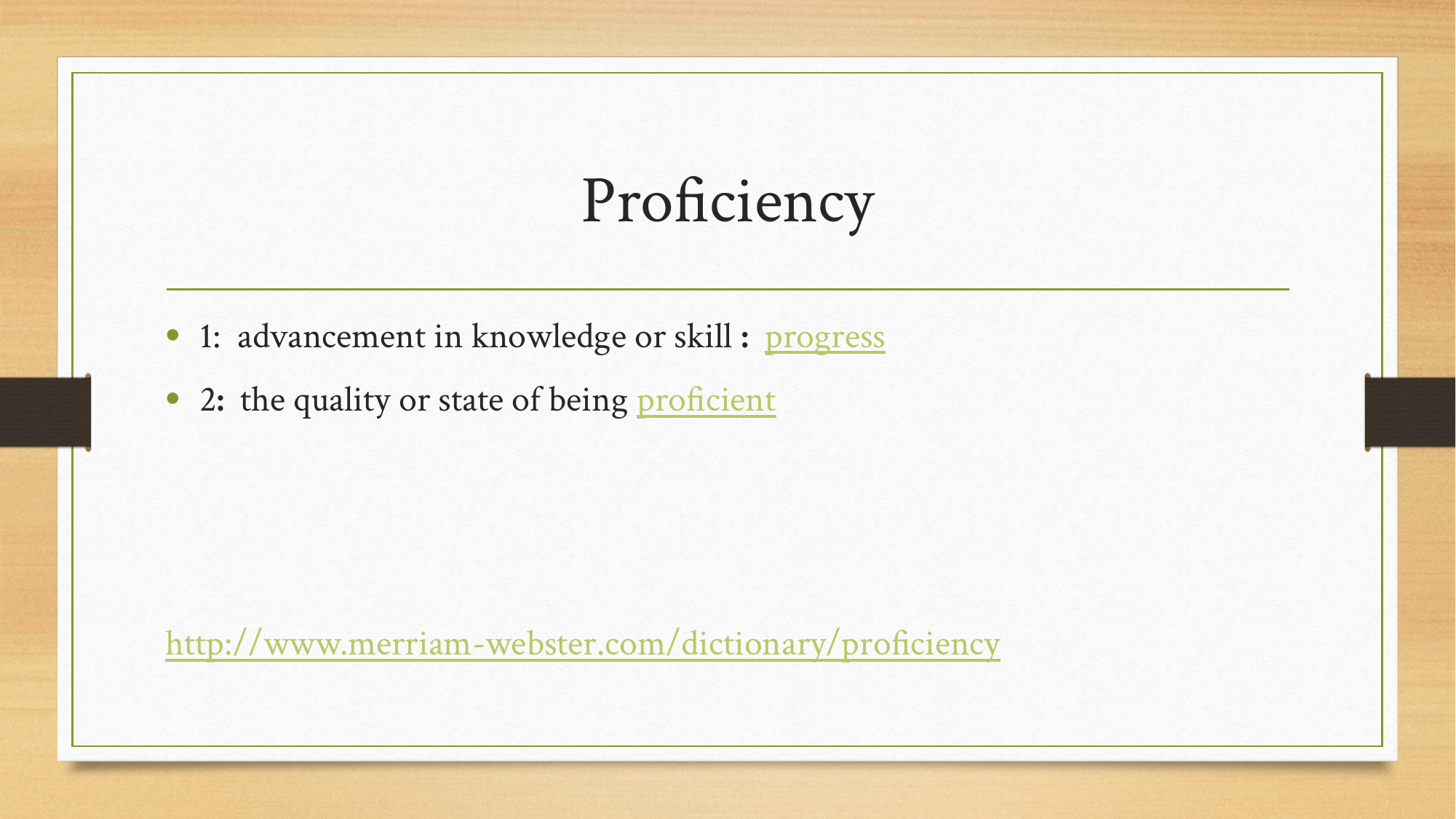

# Proficiency
1:  advancement in knowledge or skill :  progress
2:  the quality or state of being proficient

http://www.merriam-webster.com/dictionary/proficiency